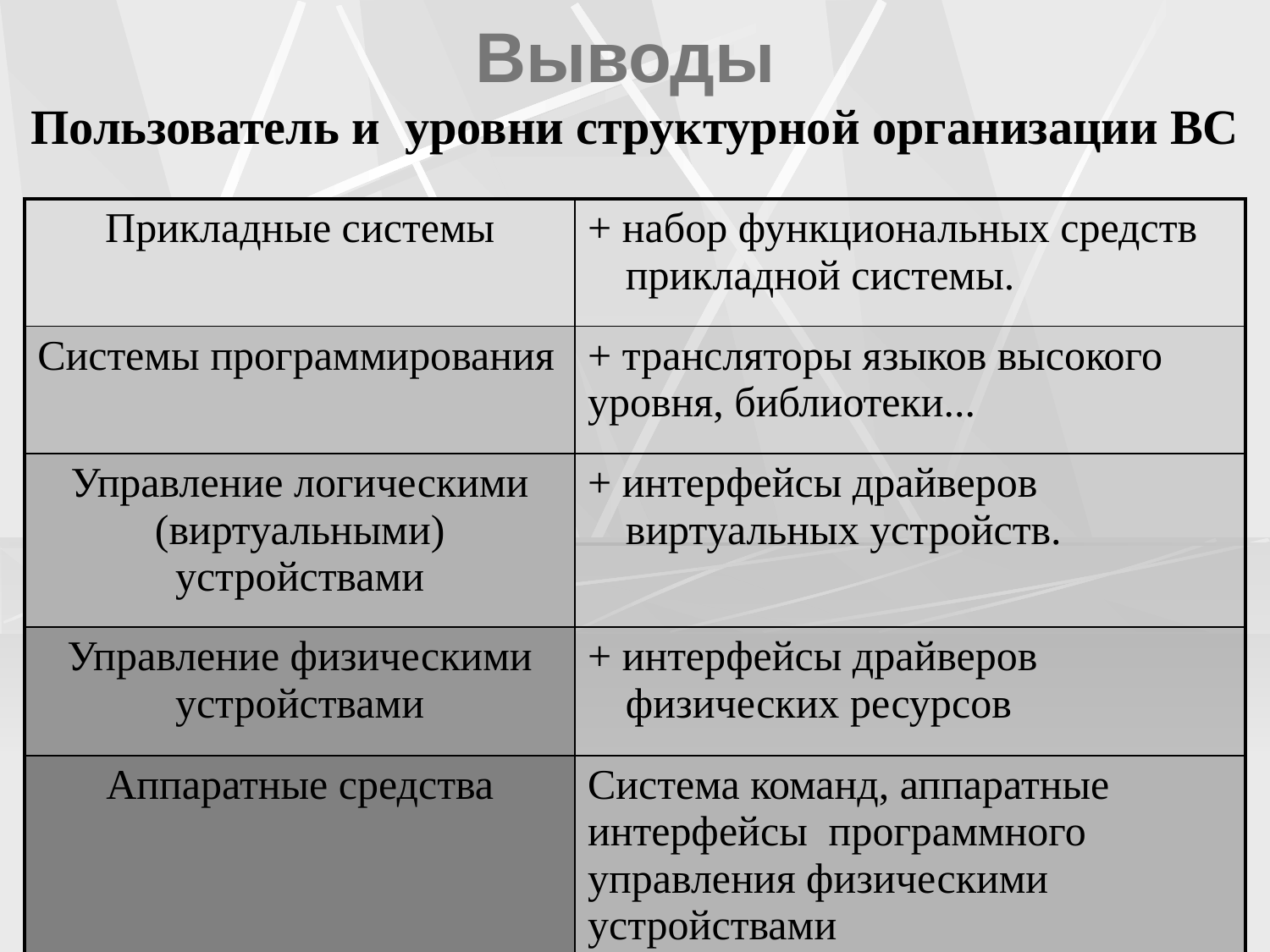

# Выводы
Пользователь и  уровни структурной организации ВС
| Прикладные системы | + набор функциональных средств прикладной системы. |
| --- | --- |
| Системы программирования | + трансляторы языков высокого уровня, библиотеки... |
| Управление логическими (виртуальными) устройствами | + интерфейсы драйверов виртуальных устройств. |
| Управление физическими устройствами | + интерфейсы драйверов физических ресурсов |
| Аппаратные средства | Система команд, аппаратные интерфейсы программного управления физическими устройствами |